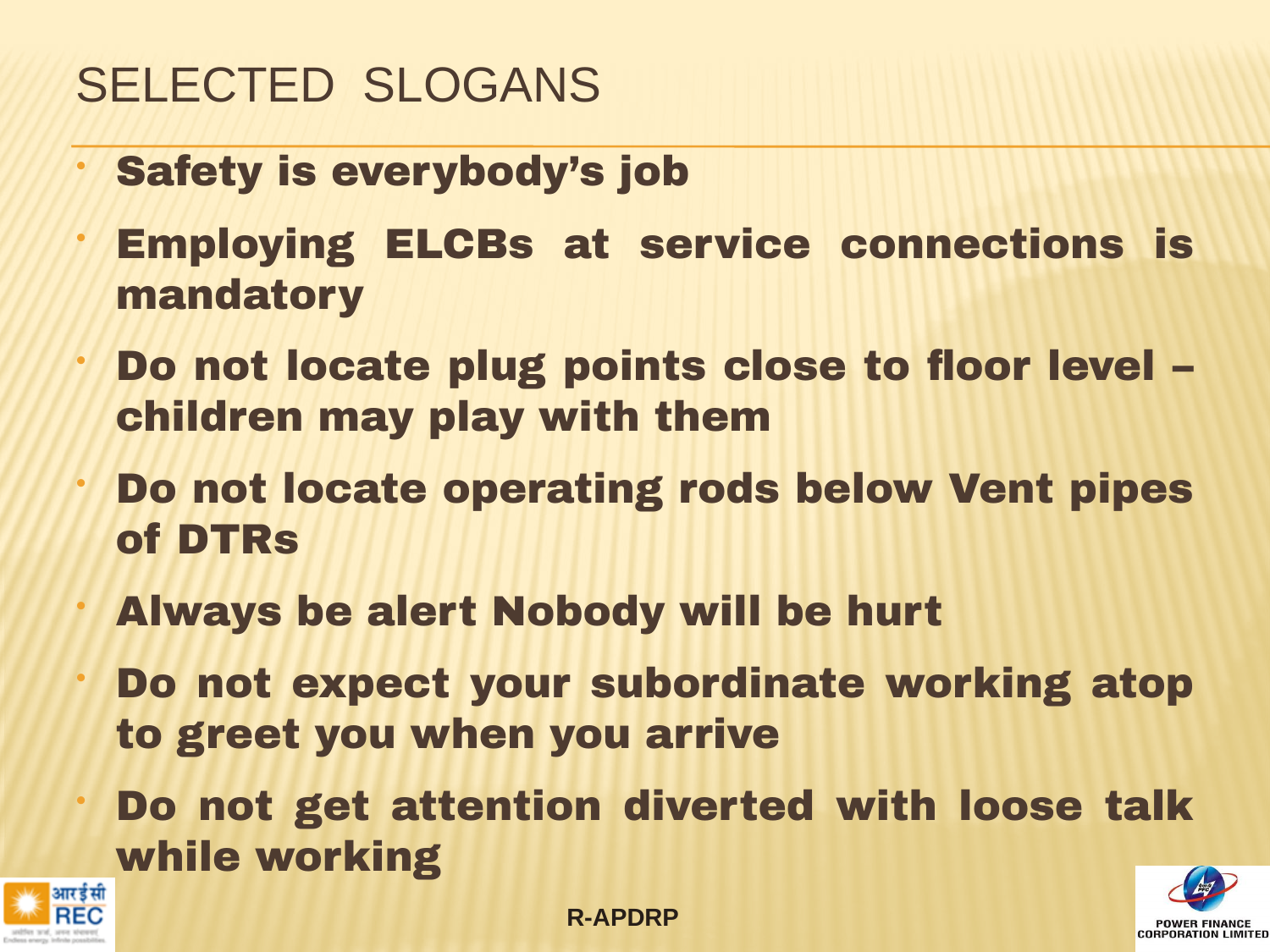

# SELECTED  SLOGANS
Safety is everybody’s job
Employing ELCBs at service connections is mandatory
Do not locate plug points close to floor level – children may play with them
Do not locate operating rods below Vent pipes of DTRs
Always be alert Nobody will be hurt
Do not expect your subordinate working atop to greet you when you arrive
Do not get attention diverted with loose talk while working

86